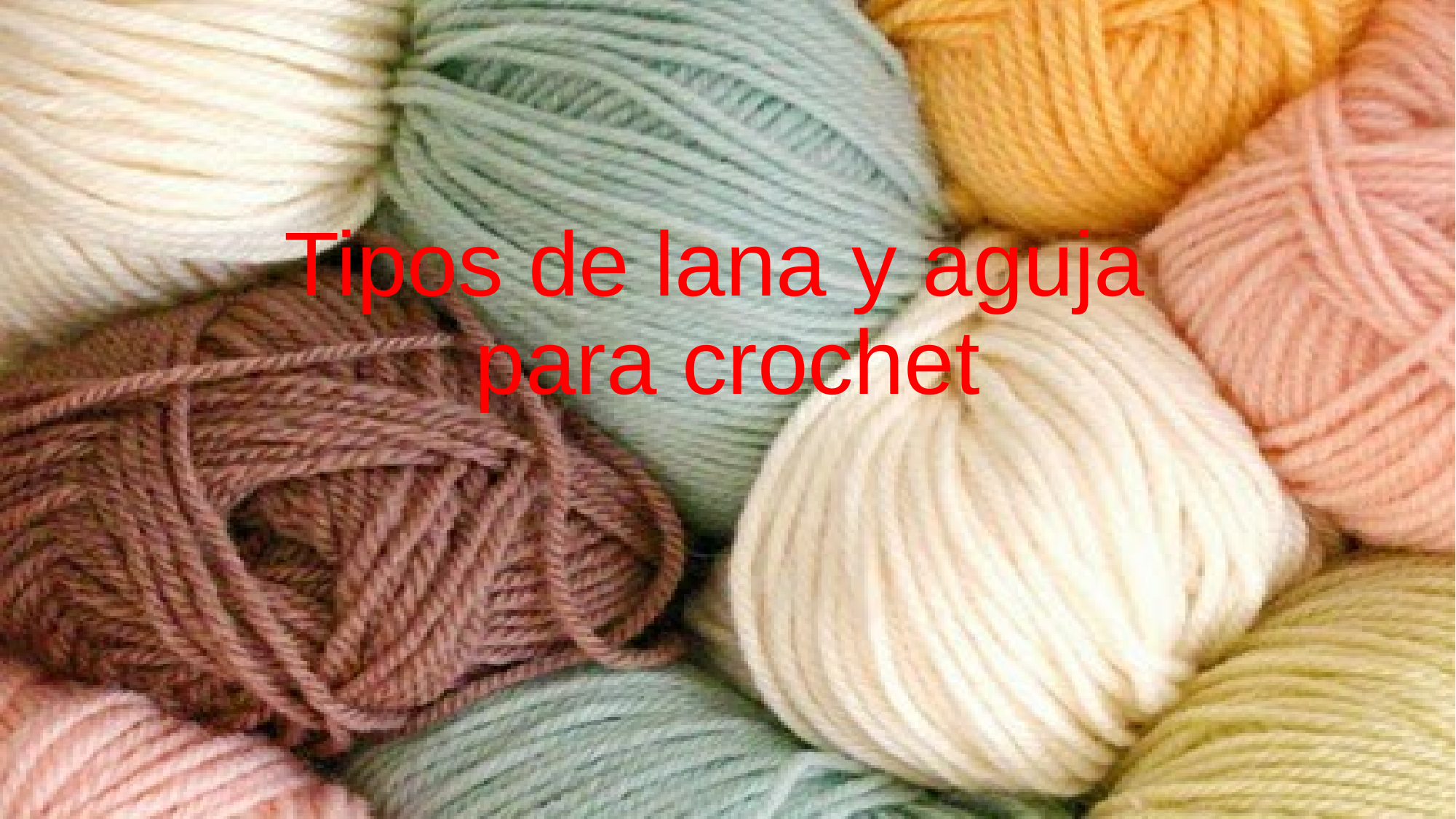

# Tipos de lana y aguja para crochet